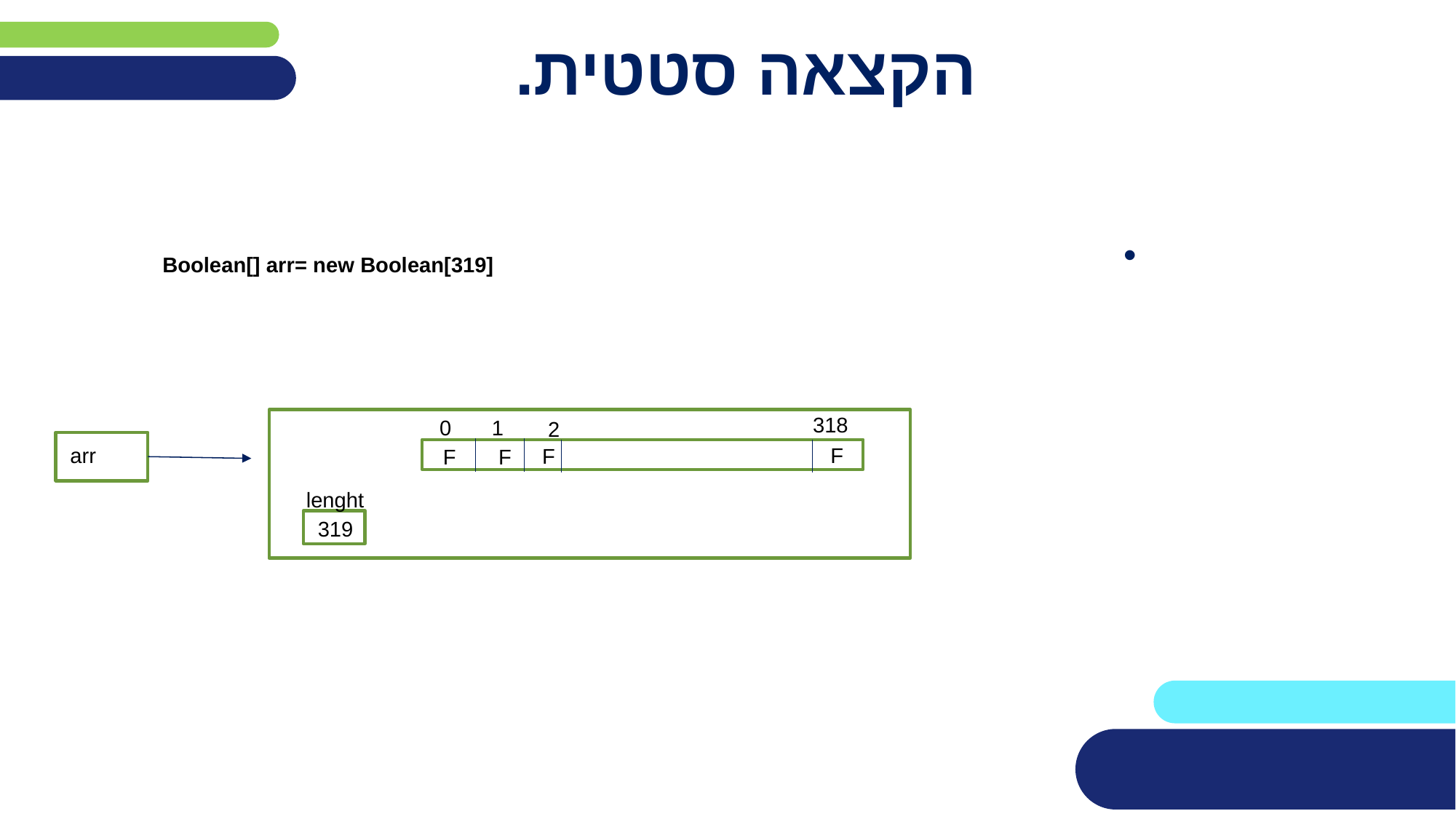

# הקצאה סטטית.

Boolean[] arr= new Boolean[319]
318
0
1

2

arr
F
F
F
F

lenght

319